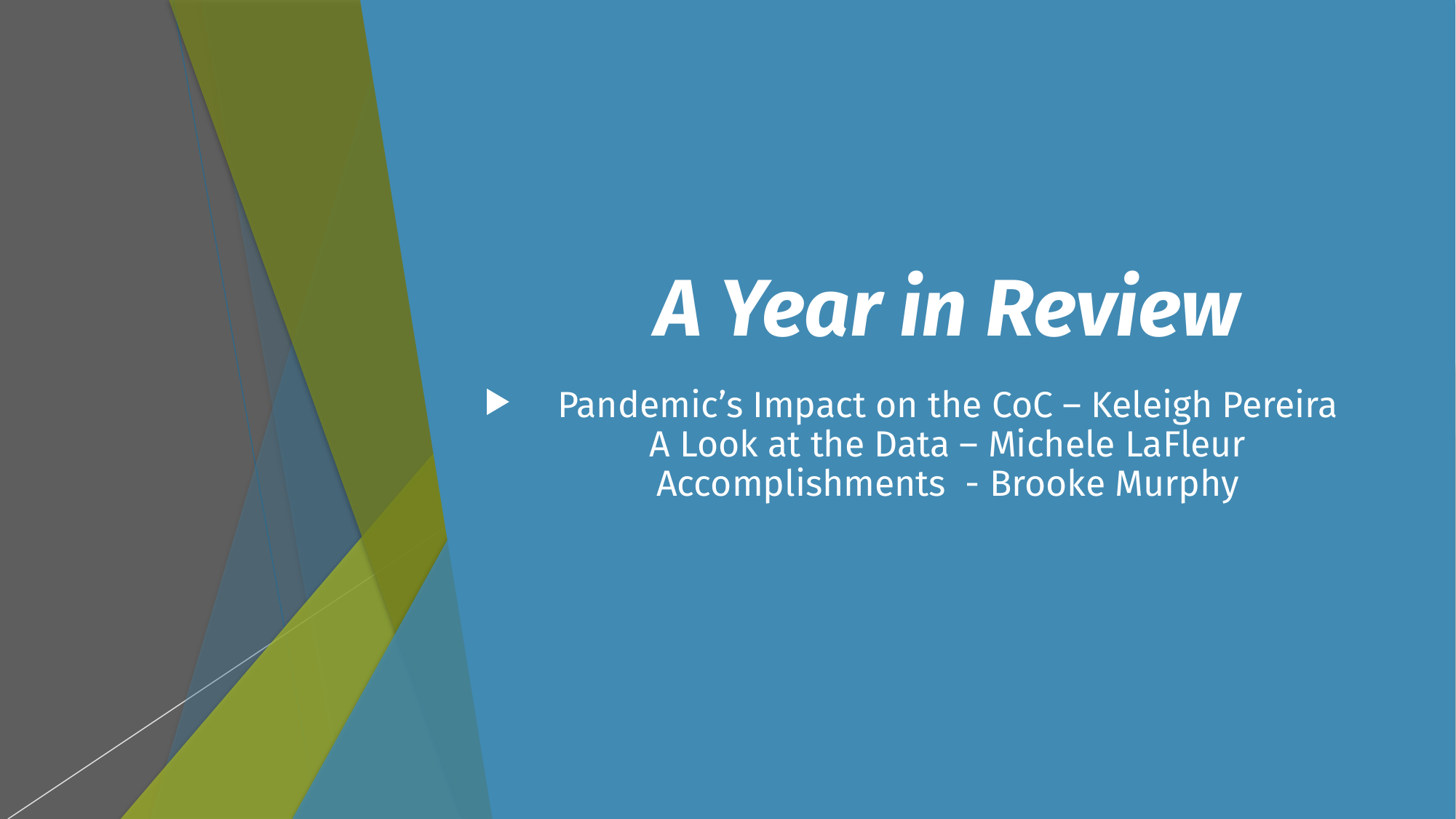

# A Year in Review Pandemic’s Impact on the CoC – Keleigh Pereira A Look at the Data – Michele LaFleur Accomplishments  - Brooke Murphy